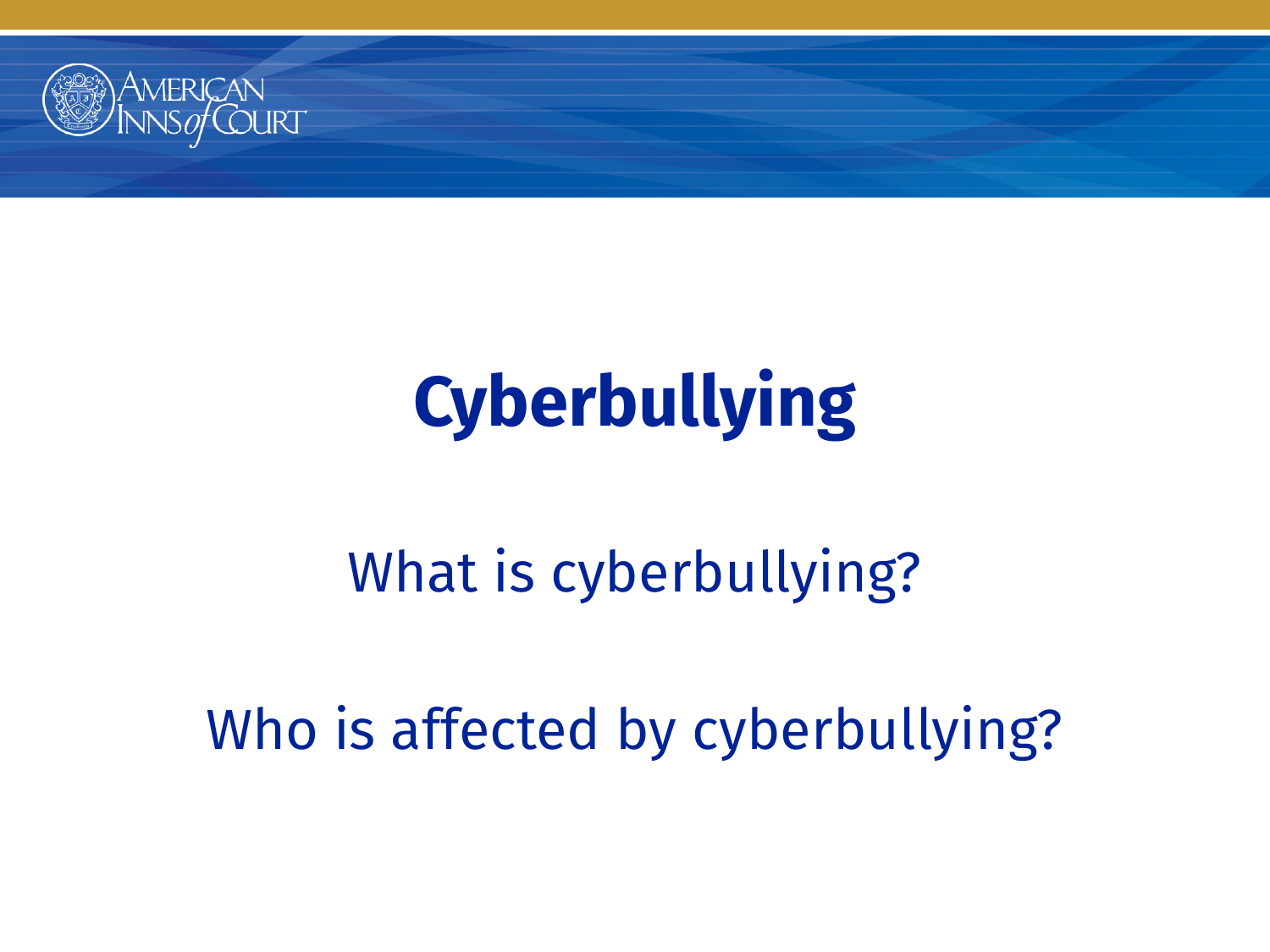

# Cyberbullying
What is cyberbullying?

Who is affected by cyberbullying?